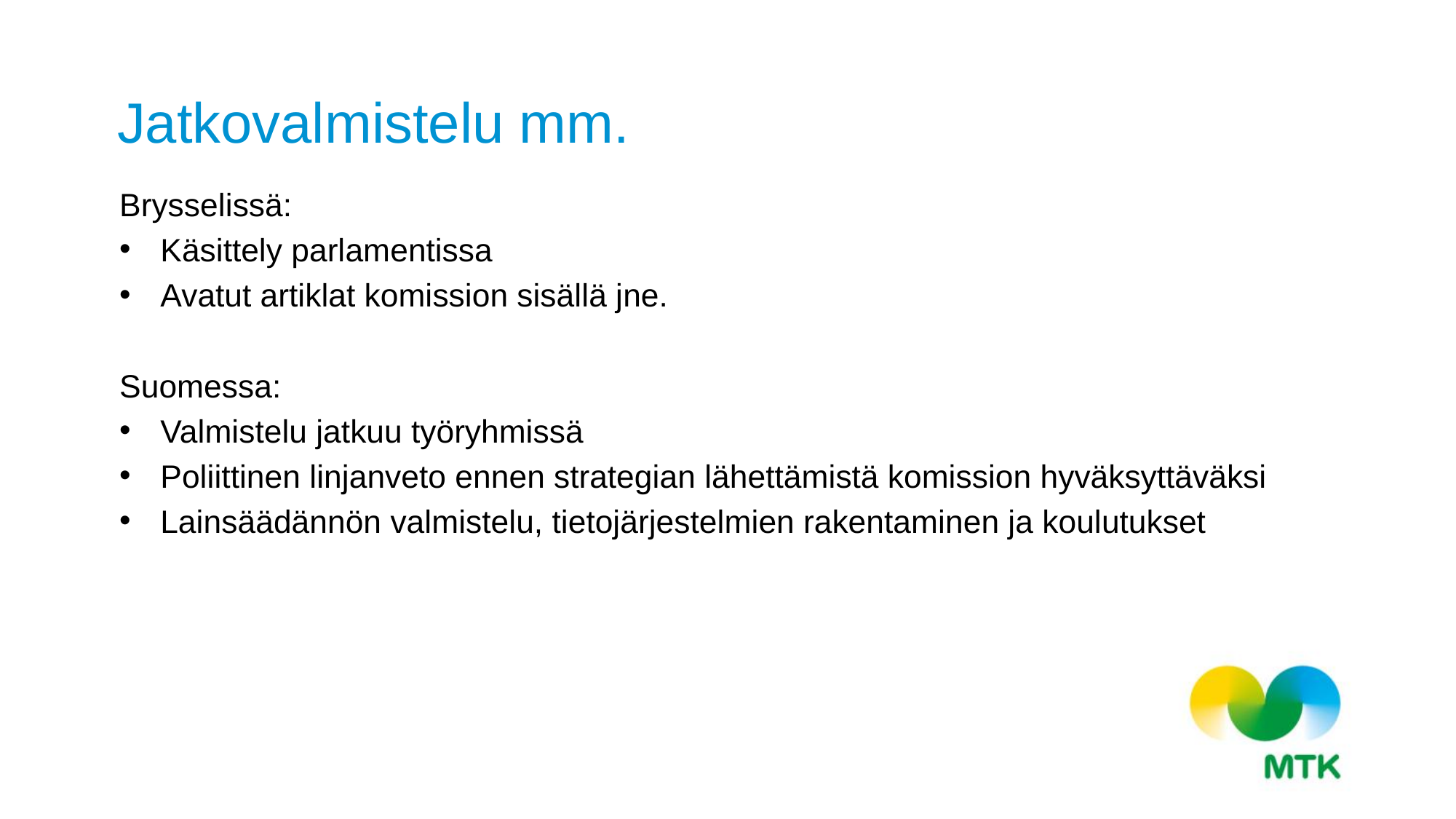

# Jatkovalmistelu mm.
Brysselissä:
Käsittely parlamentissa
Avatut artiklat komission sisällä jne.

Suomessa:
Valmistelu jatkuu työryhmissä
Poliittinen linjanveto ennen strategian lähettämistä komission hyväksyttäväksi
Lainsäädännön valmistelu, tietojärjestelmien rakentaminen ja koulutukset